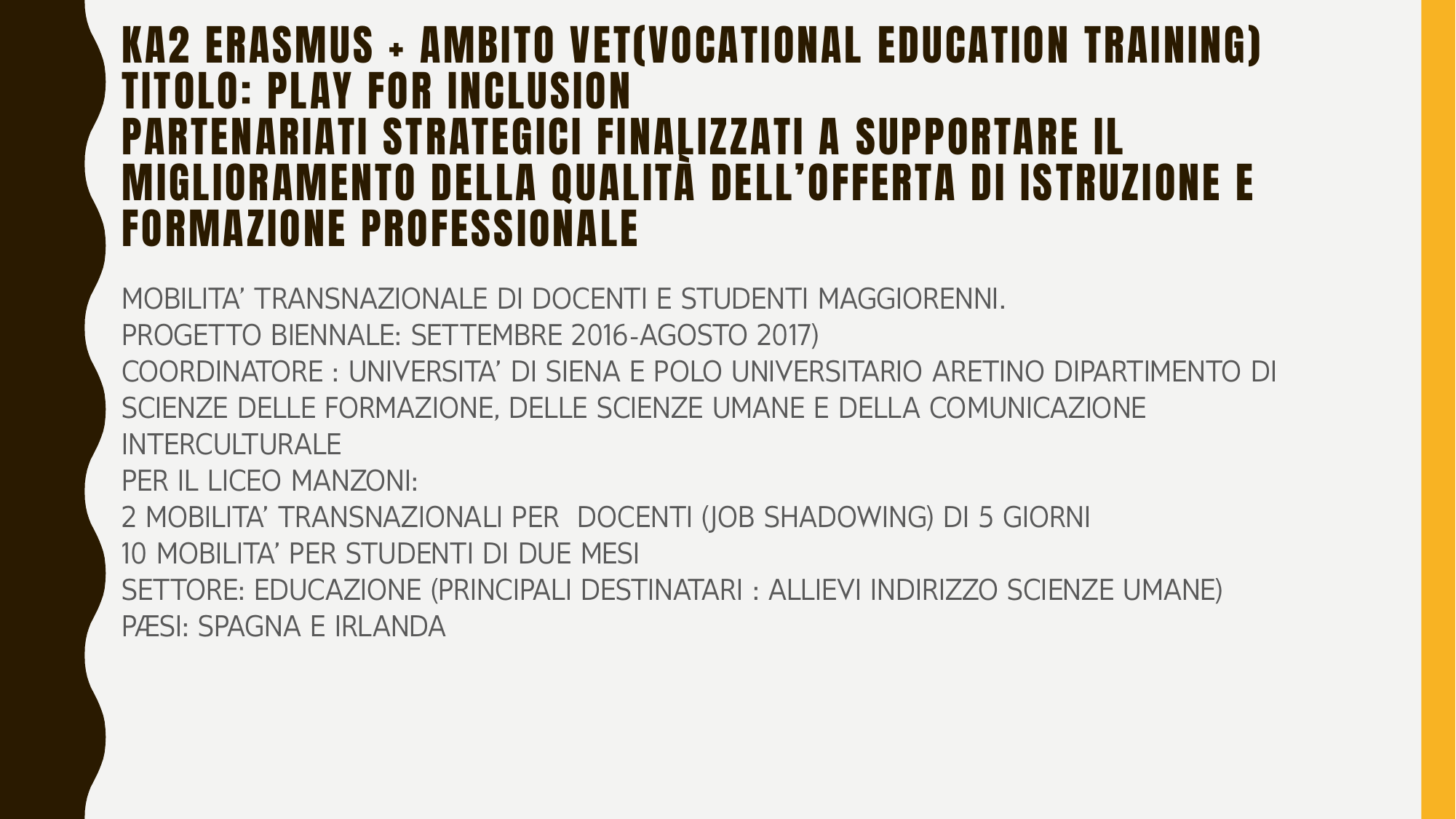

# KA2 ERASMUS + AMBITO VET(VOCATIONAL EDUCATION TRAINING) TITOLO: PLAY FOR INCLUSION Partenariati Strategici finalizzati a supportare il miglioramento della qualità dell’offerta di istruzione e formazione professionale
MOBILITA’ TRANSNAZIONALE DI DOCENTI E STUDENTI MAGGIORENNI.
PROGETTO BIENNALE: SETTEMBRE 2016-AGOSTO 2017)
COORDINATORE : UNIVERSITA’ DI SIENA E POLO UNIVERSITARIO ARETINO DIPARTIMENTO DI SCIENZE DELLE FORMAZIONE, DELLE SCIENZE UMANE E DELLA COMUNICAZIONE INTERCULTURALE
PER IL LICEO MANZONI:
2 MOBILITA’ TRANSNAZIONALI PER  DOCENTI (JOB SHADOWING) DI 5 GIORNI
10 MOBILITA’ PER STUDENTI DI DUE MESI
SETTORE: EDUCAZIONE (PRINCIPALI DESTINATARI : ALLIEVI INDIRIZZO SCIENZE UMANE)
PAESI: SPAGNA E IRLANDA